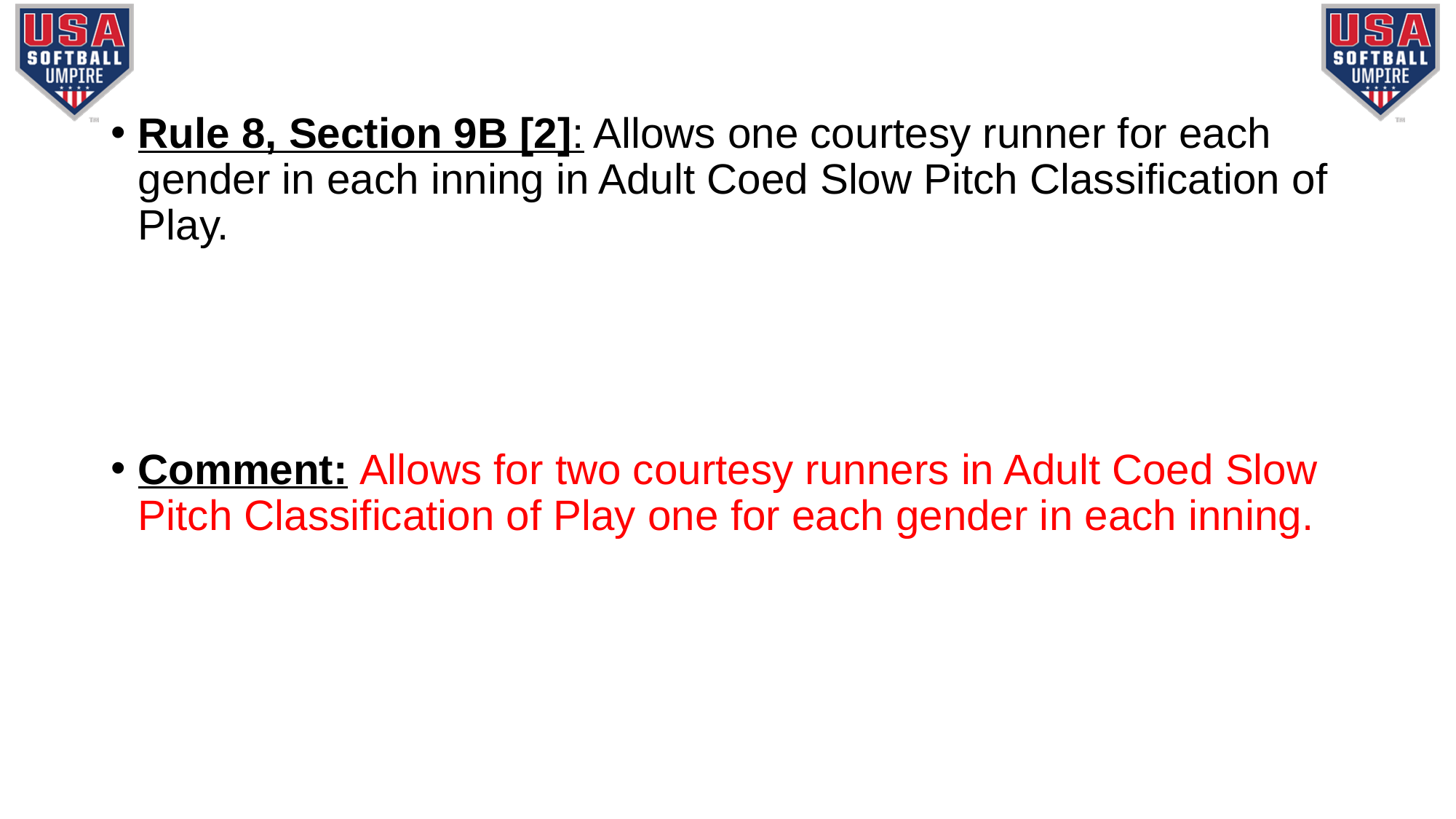

Rule 8, Section 9B [2]: Allows one courtesy runner for each gender in each inning in Adult Coed Slow Pitch Classification of Play.

Comment: Allows for two courtesy runners in Adult Coed Slow Pitch Classification of Play one for each gender in each inning.